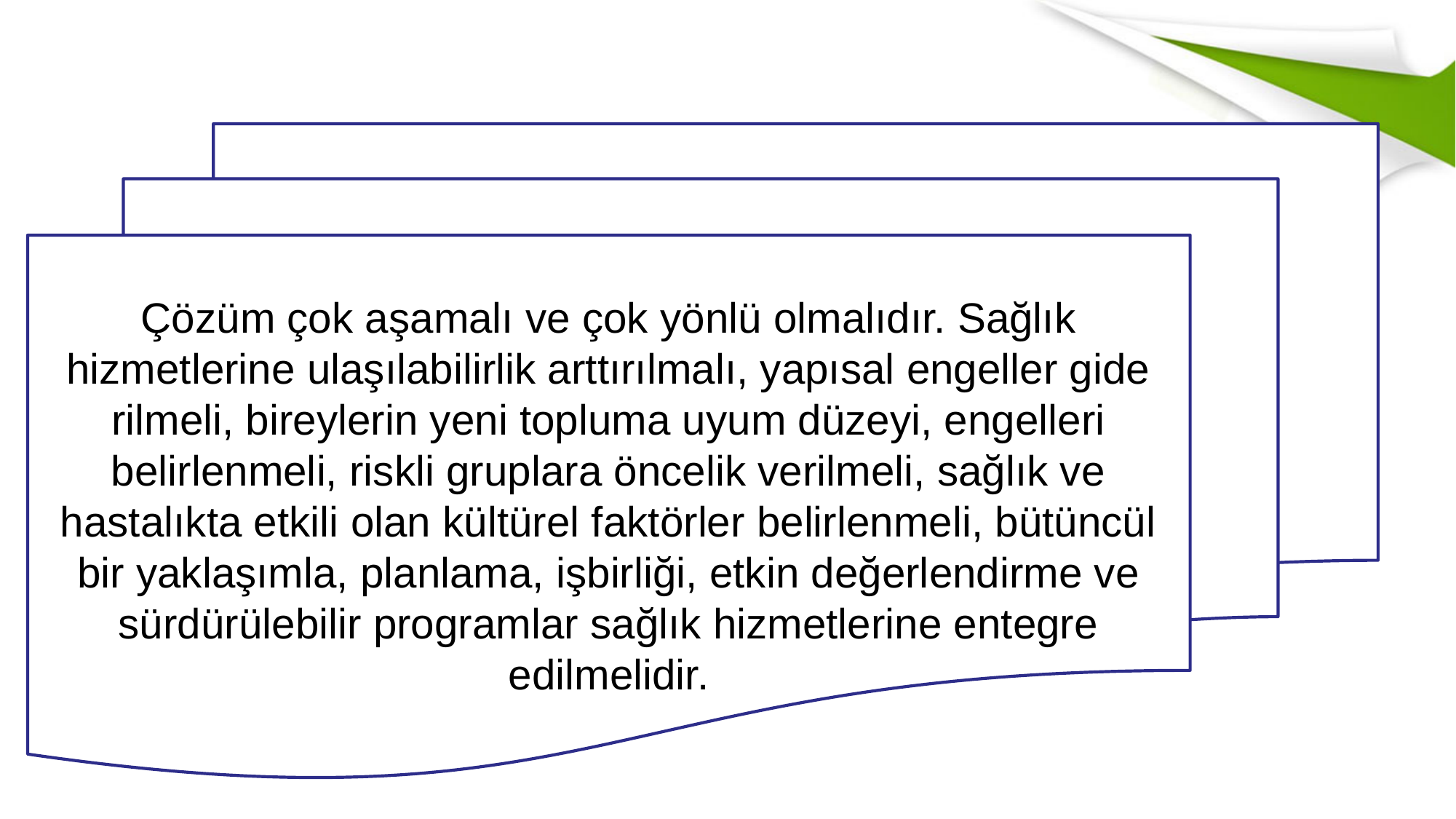

Çözüm çok aşamalı ve çok yönlü olmalıdır. Sağlık hizmetlerine ulaşılabilirlik arttırılmalı, yapısal engeller gide­rilmeli, bireylerin yeni topluma uyum düzeyi, engelleri belirlenmeli, riskli gruplara öncelik verilmeli, sağlık ve hastalıkta etkili olan kültürel faktörler belirlenmeli, bütüncül bir yaklaşımla, planlama, işbirliği, etkin değerlendirme ve sürdürülebilir programlar sağlık hizmetlerine entegre edilmelidir.